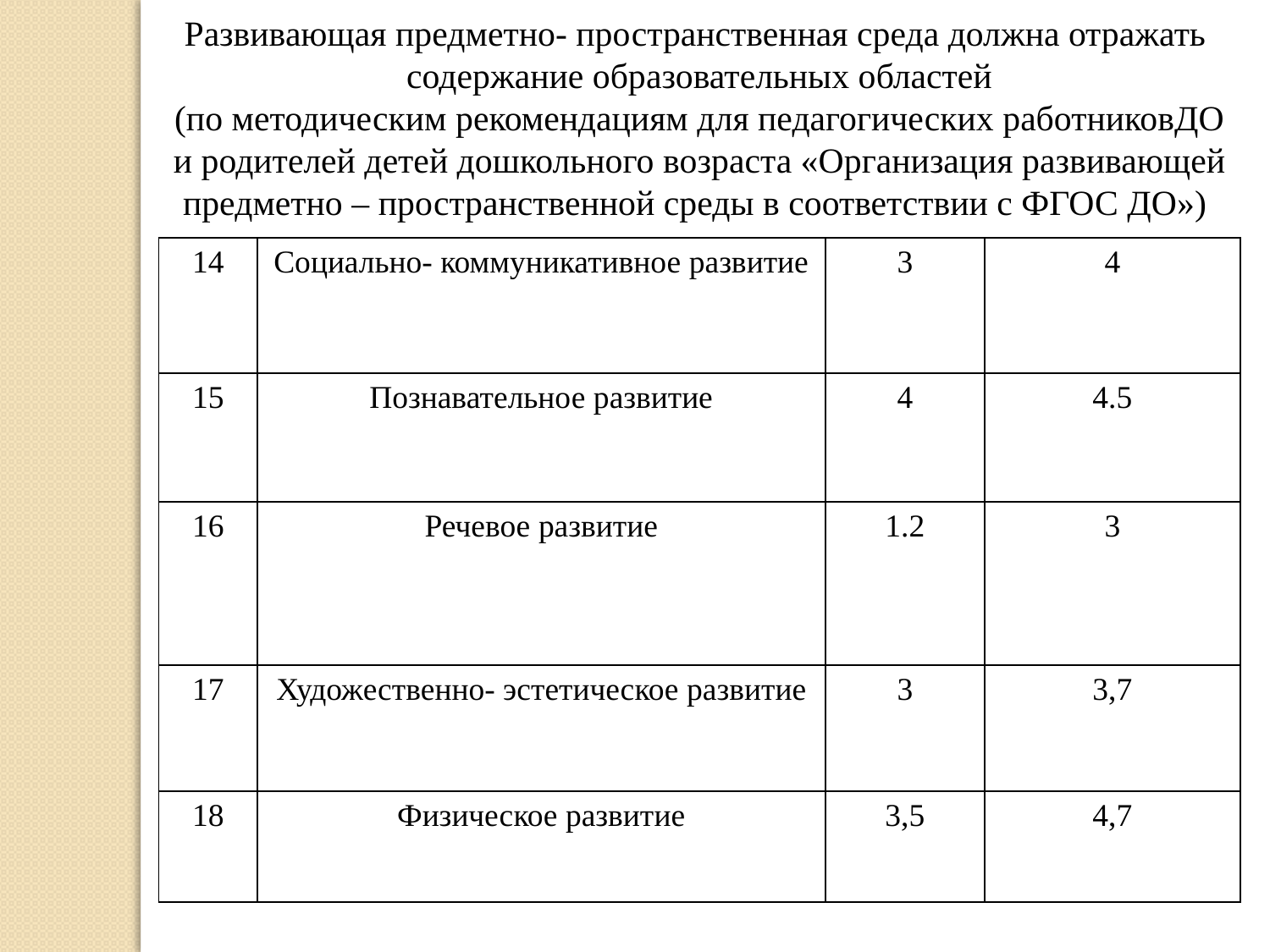

Развивающая предметно- пространственная среда должна отражать
содержание образовательных областей
(по методическим рекомендациям для педагогических работниковДО и родителей детей дошкольного возраста «Организация развивающей предметно – пространственной среды в соответствии с ФГОС ДО»)

| 14 | Социально- коммуникативное развитие | 3 | 4 |
| --- | --- | --- | --- |
| 15 | Познавательное развитие | 4 | 4.5 |
| 16 | Речевое развитие | 1.2 | 3 |
| 17 | Художественно- эстетическое развитие | 3 | 3,7 |
| 18 | Физическое развитие | 3,5 | 4,7 |